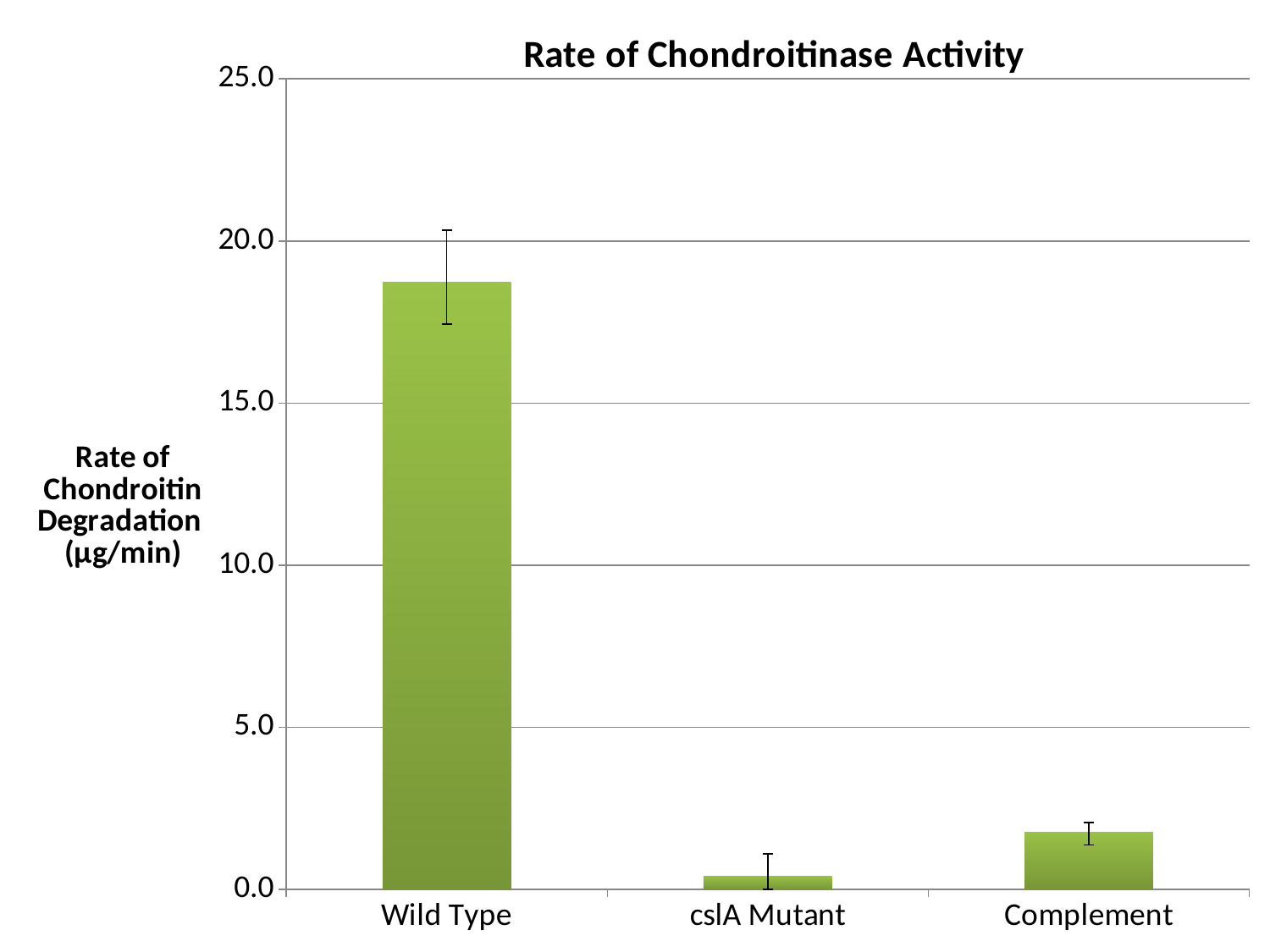

### Chart: Rate of Chondroitinase Activity

| Category |  |
|---|---|
| Wild Type | 18.73333333333303 |
| cslA Mutant | 0.4000000000000001 |
| Complement | 1.7666666666666682 |